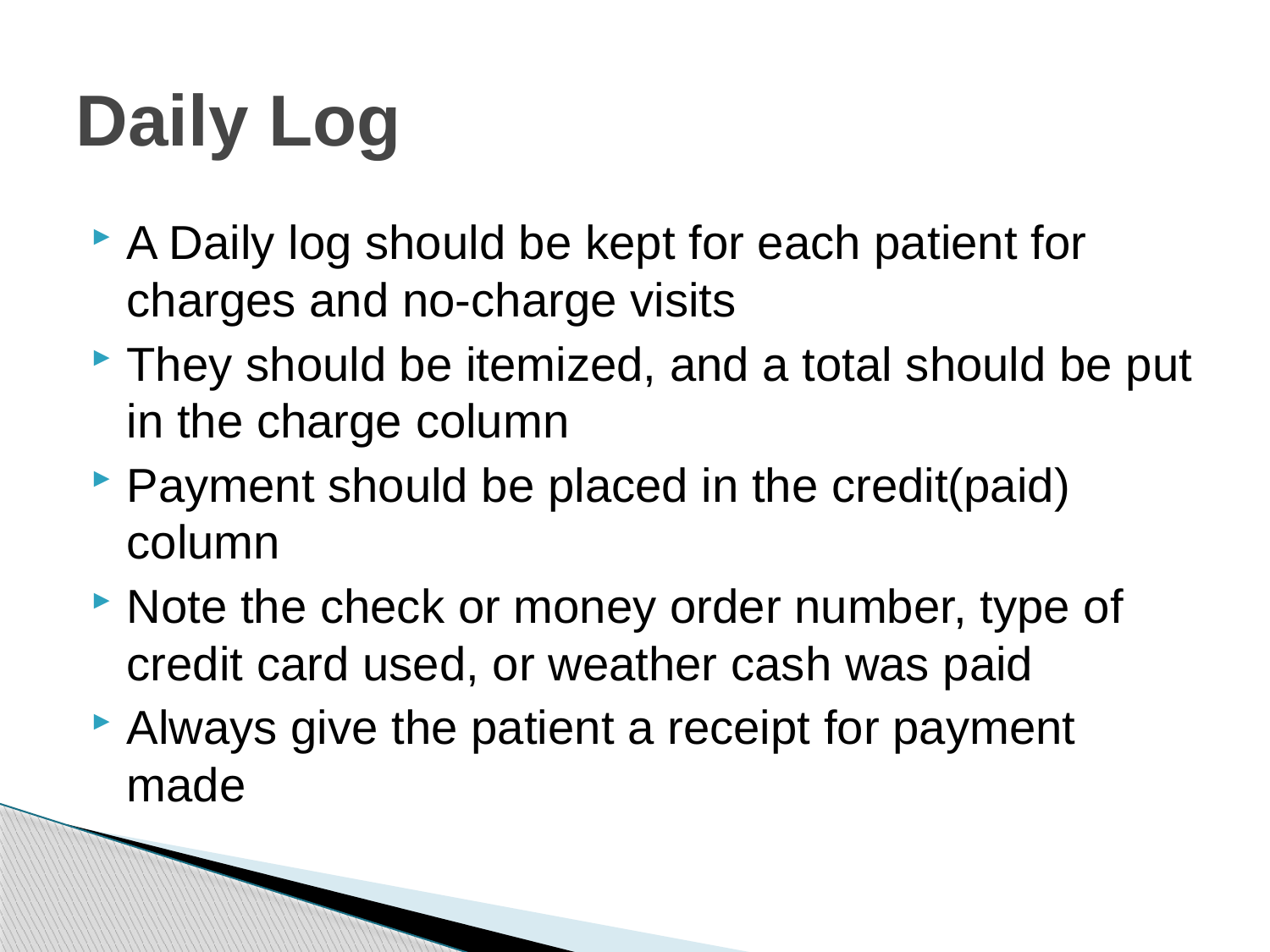

# Daily Log
A Daily log should be kept for each patient for charges and no-charge visits
They should be itemized, and a total should be put in the charge column
Payment should be placed in the credit(paid) column
Note the check or money order number, type of credit card used, or weather cash was paid
Always give the patient a receipt for payment made